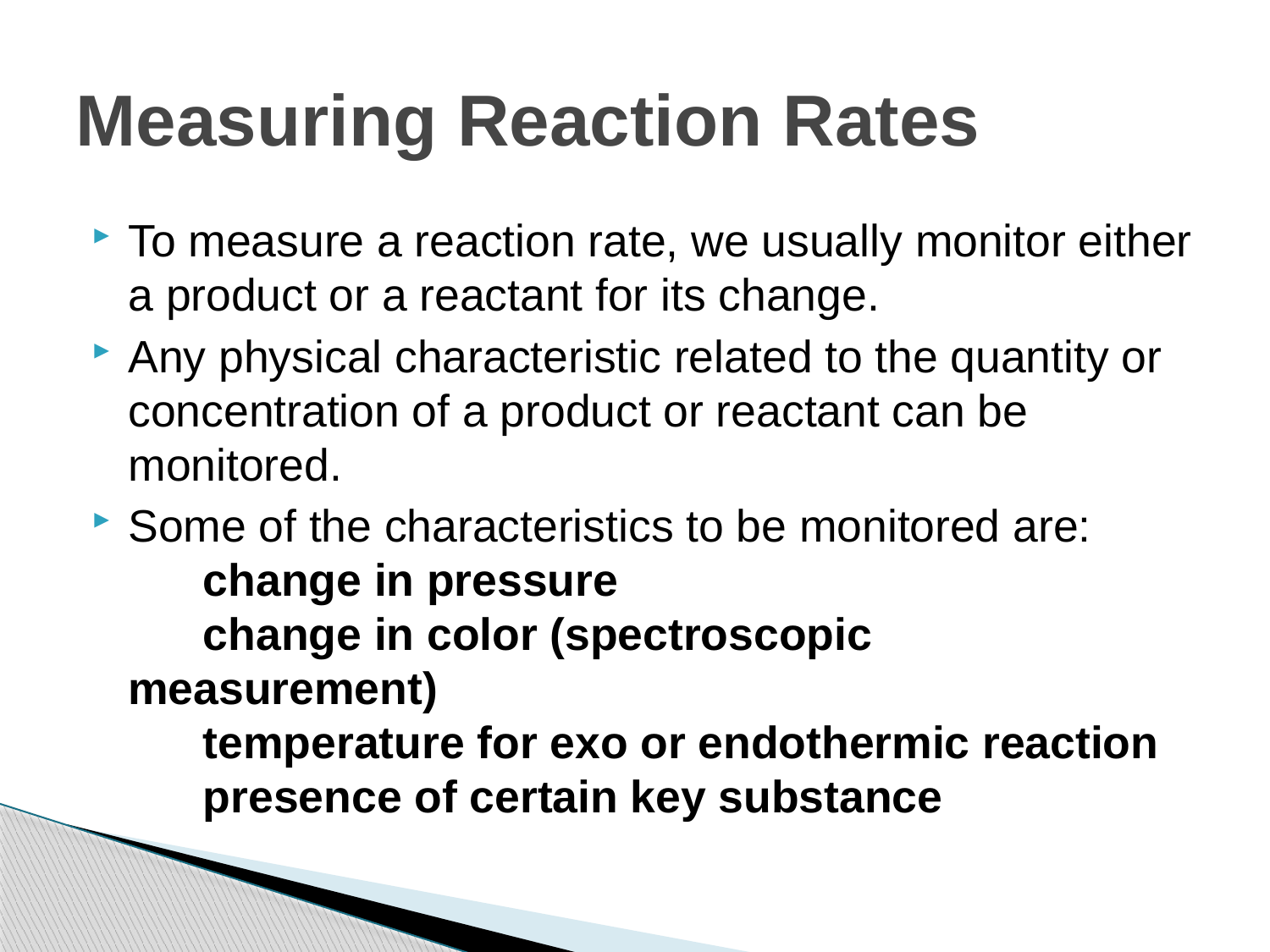

# Measuring Reaction Rates
To measure a reaction rate, we usually monitor either a product or a reactant for its change.
Any physical characteristic related to the quantity or concentration of a product or reactant can be monitored.
Some of the characteristics to be monitored are:
      change in pressure
      change in color (spectroscopic measurement)
      temperature for exo or endothermic reaction
      presence of certain key substance